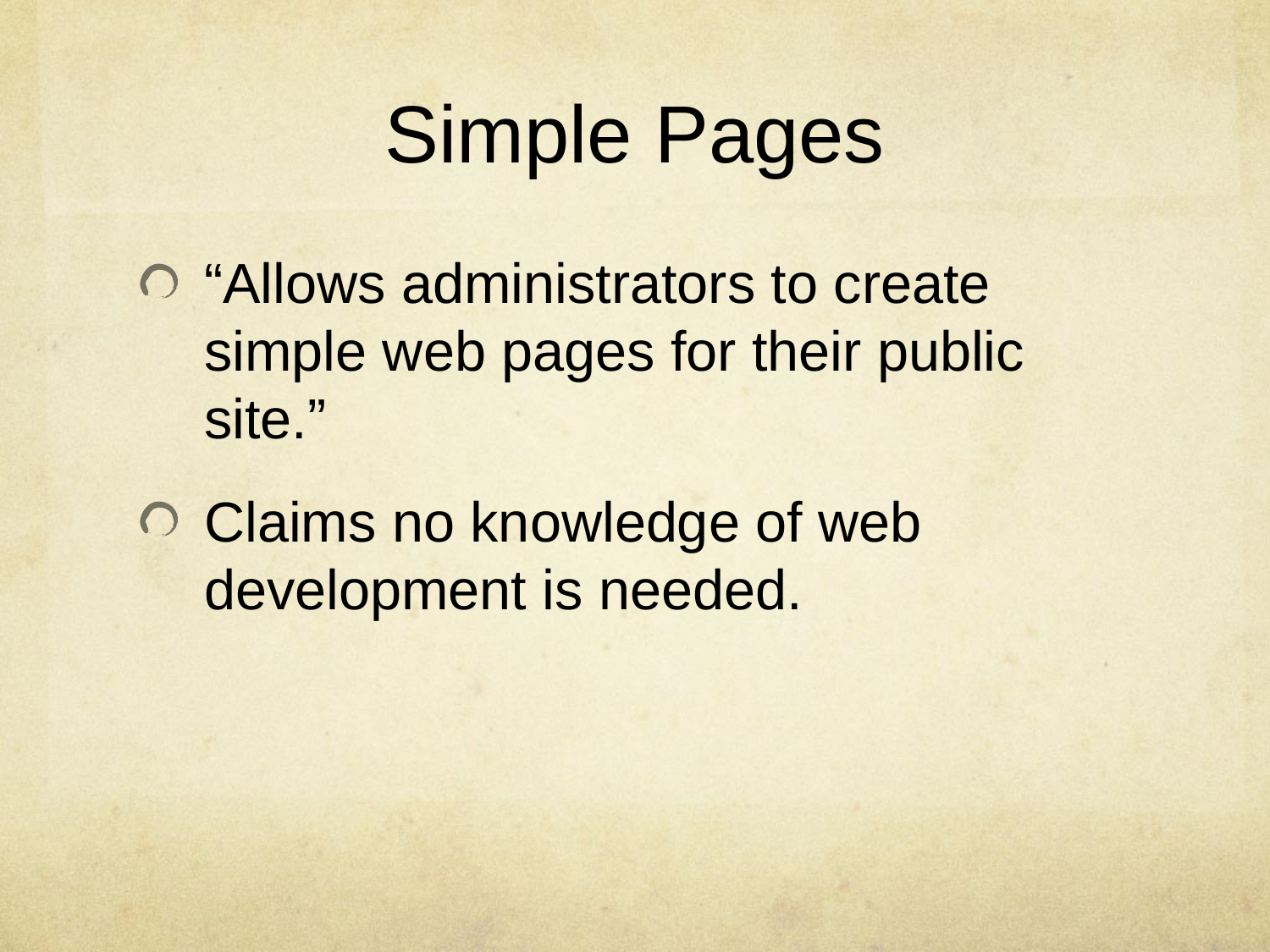

# Simple Pages
“Allows administrators to create simple web pages for their public site.”
Claims no knowledge of web development is needed.